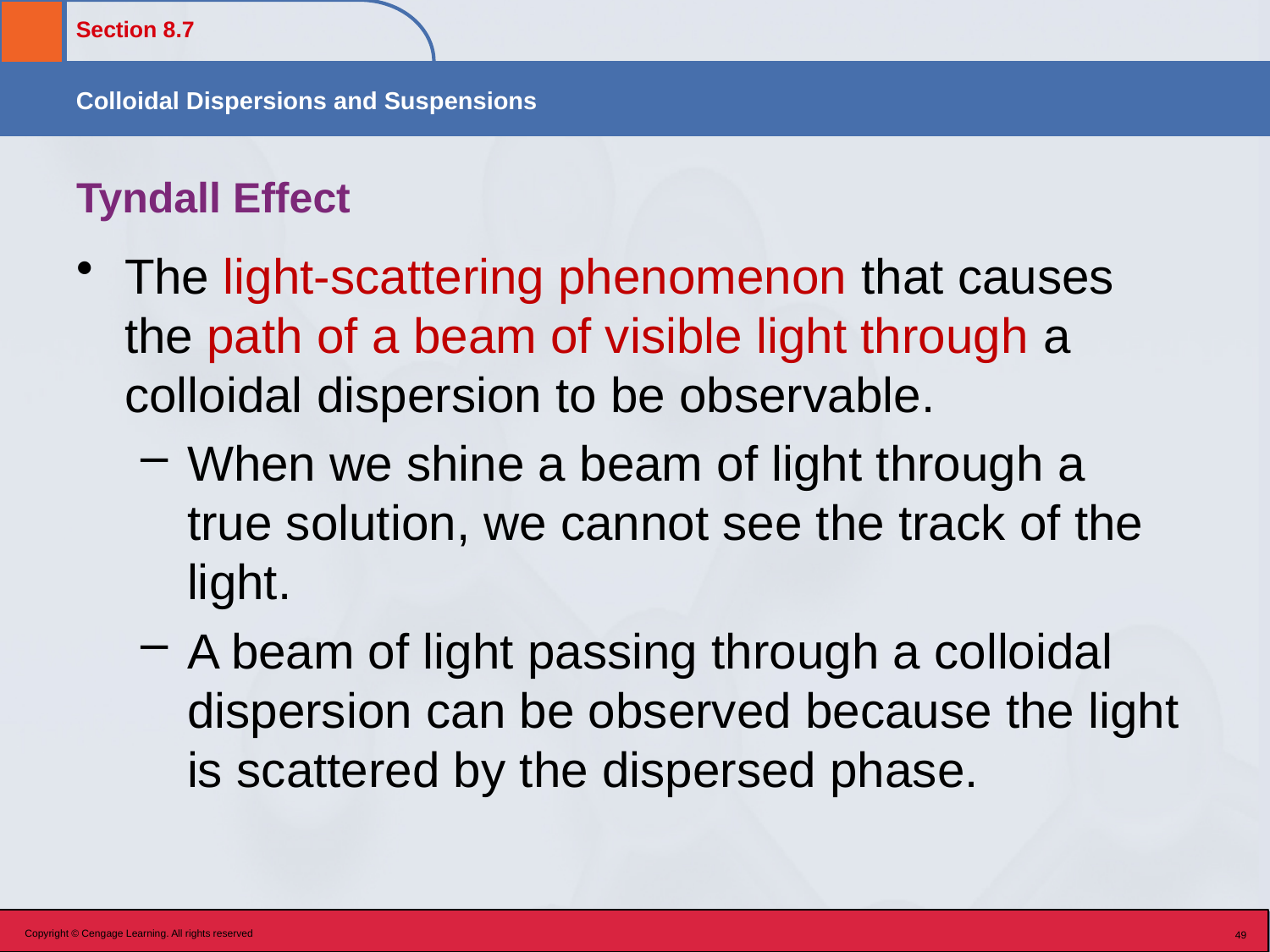

# Tyndall Effect
The light-scattering phenomenon that causes the path of a beam of visible light through a colloidal dispersion to be observable.
When we shine a beam of light through a true solution, we cannot see the track of the light.
A beam of light passing through a colloidal dispersion can be observed because the light is scattered by the dispersed phase.
Copyright © Cengage Learning. All rights reserved
49